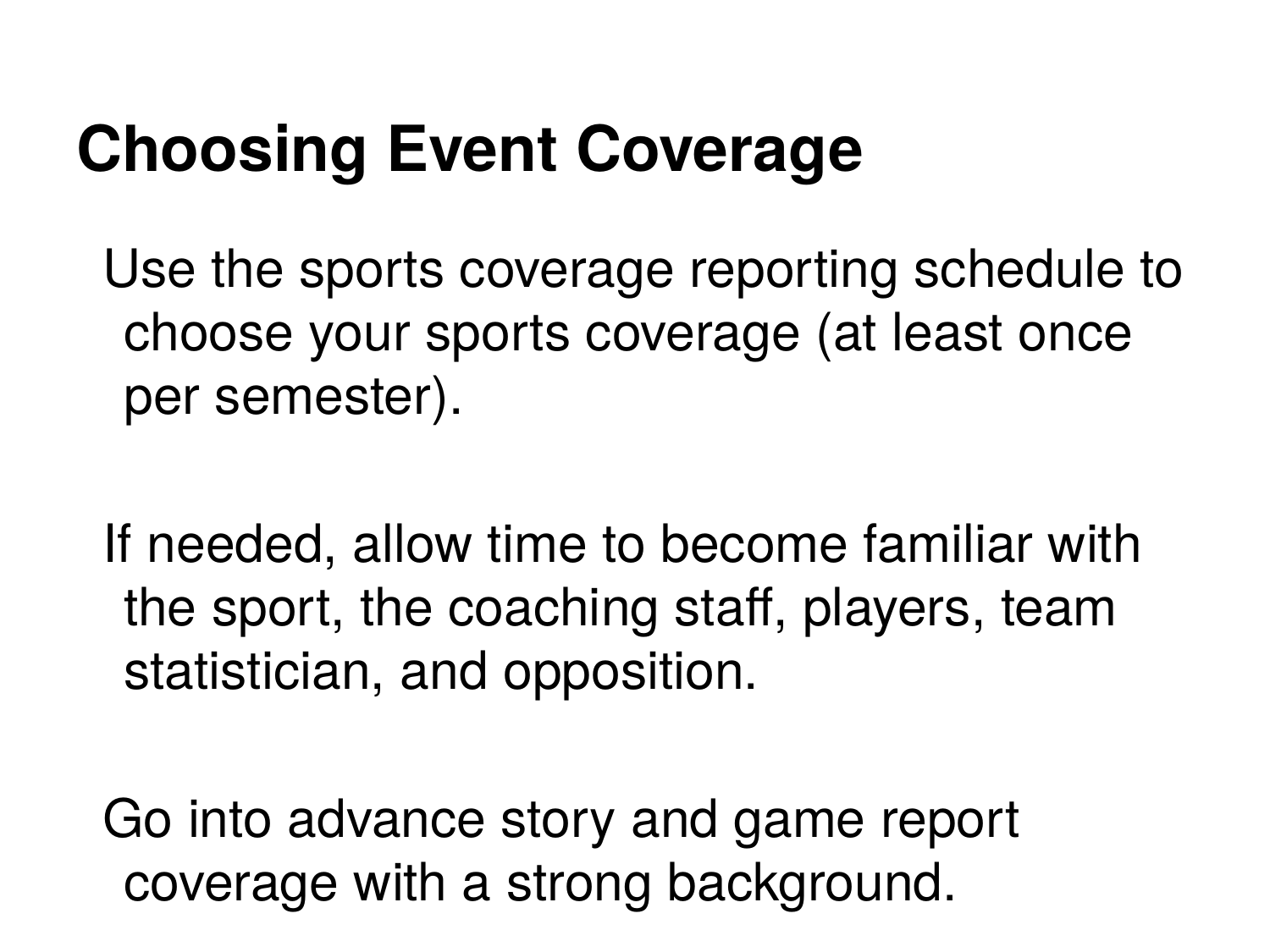

# Choosing Event Coverage
Use the sports coverage reporting schedule to choose your sports coverage (at least once per semester).

If needed, allow time to become familiar with the sport, the coaching staff, players, team statistician, and opposition.

Go into advance story and game report coverage with a strong background.